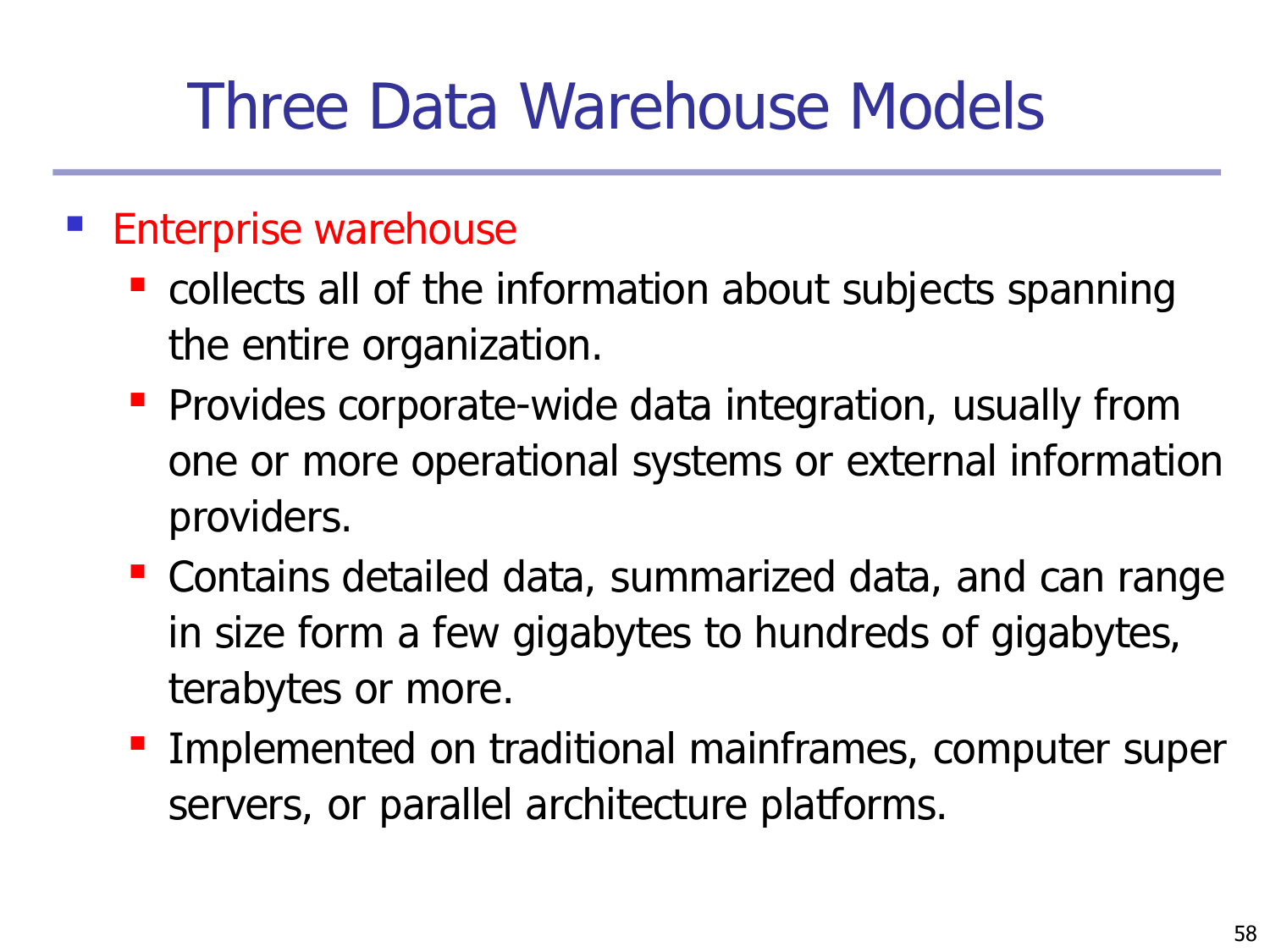

# Three Data Warehouse Models
Enterprise warehouse
collects all of the information about subjects spanning the entire organization.
Provides corporate-wide data integration, usually from one or more operational systems or external information providers.
Contains detailed data, summarized data, and can range in size form a few gigabytes to hundreds of gigabytes, terabytes or more.
Implemented on traditional mainframes, computer super servers, or parallel architecture platforms.
58